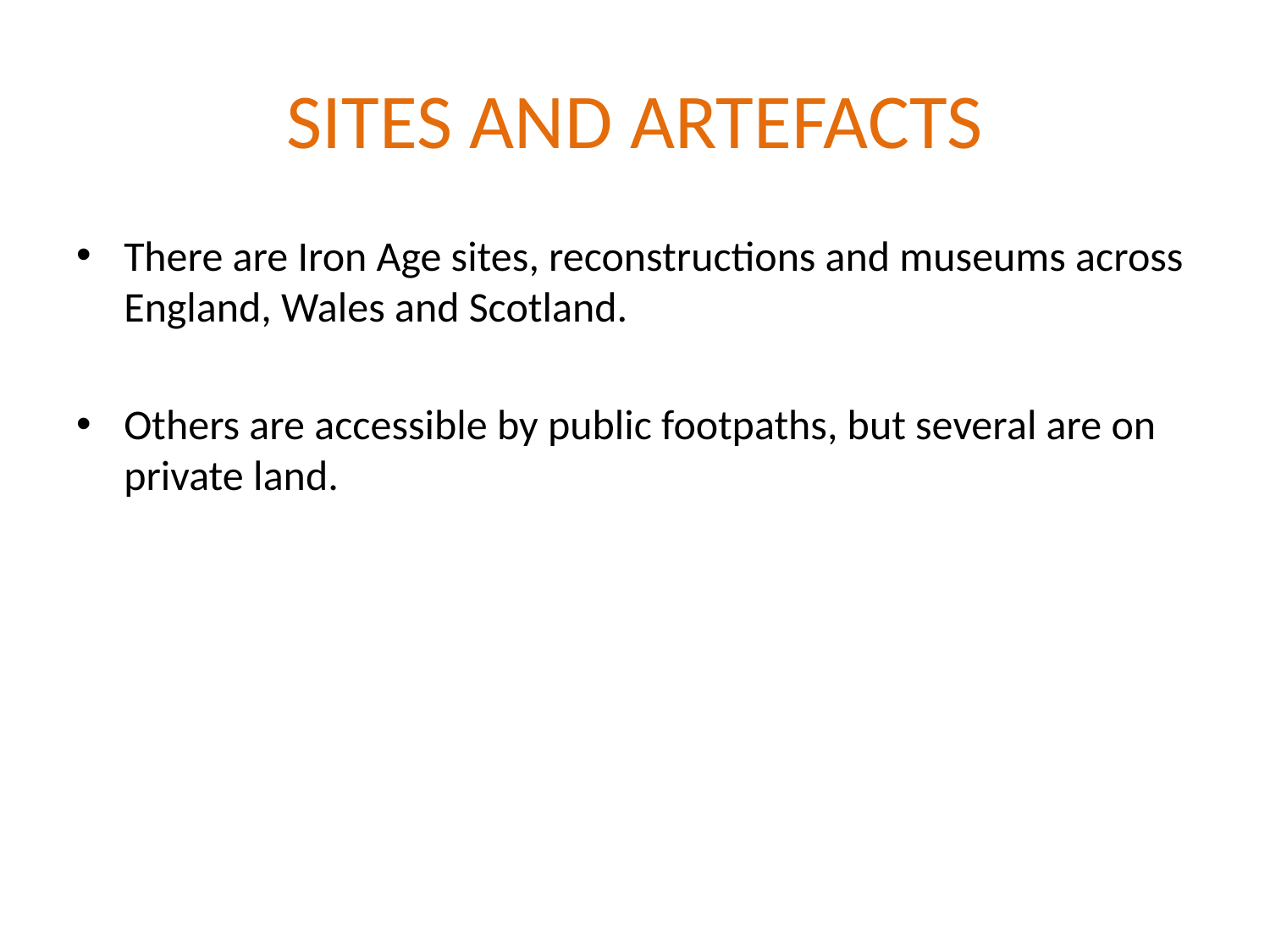

# SITES AND ARTEFACTS
There are Iron Age sites, reconstructions and museums across England, Wales and Scotland.

Others are accessible by public footpaths, but several are on private land.